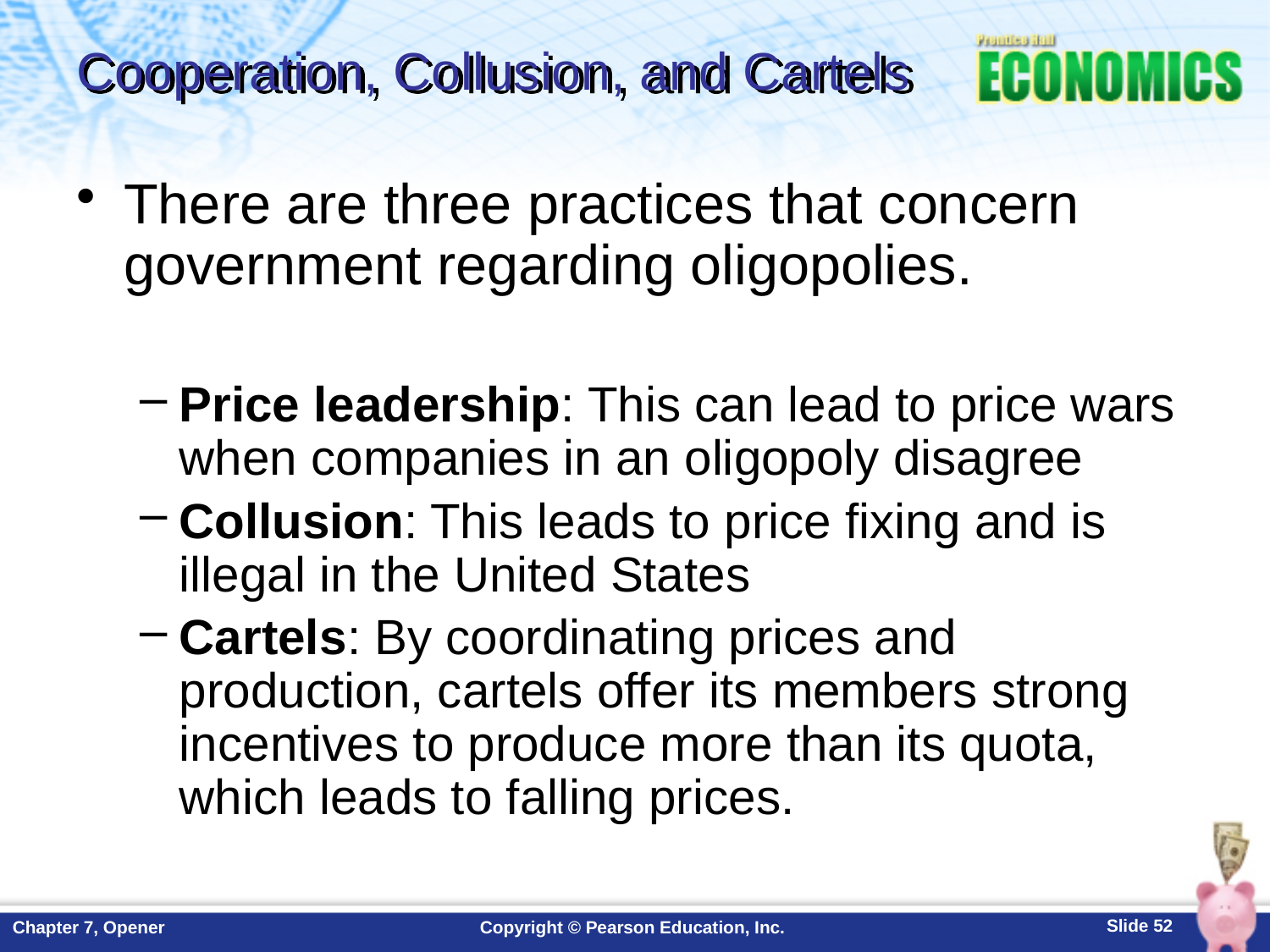

# Cooperation, Collusion, and Cartels
There are three practices that concern government regarding oligopolies.

Price leadership: This can lead to price wars when companies in an oligopoly disagree
Collusion: This leads to price fixing and is illegal in the United States
Cartels: By coordinating prices and production, cartels offer its members strong incentives to produce more than its quota, which leads to falling prices.